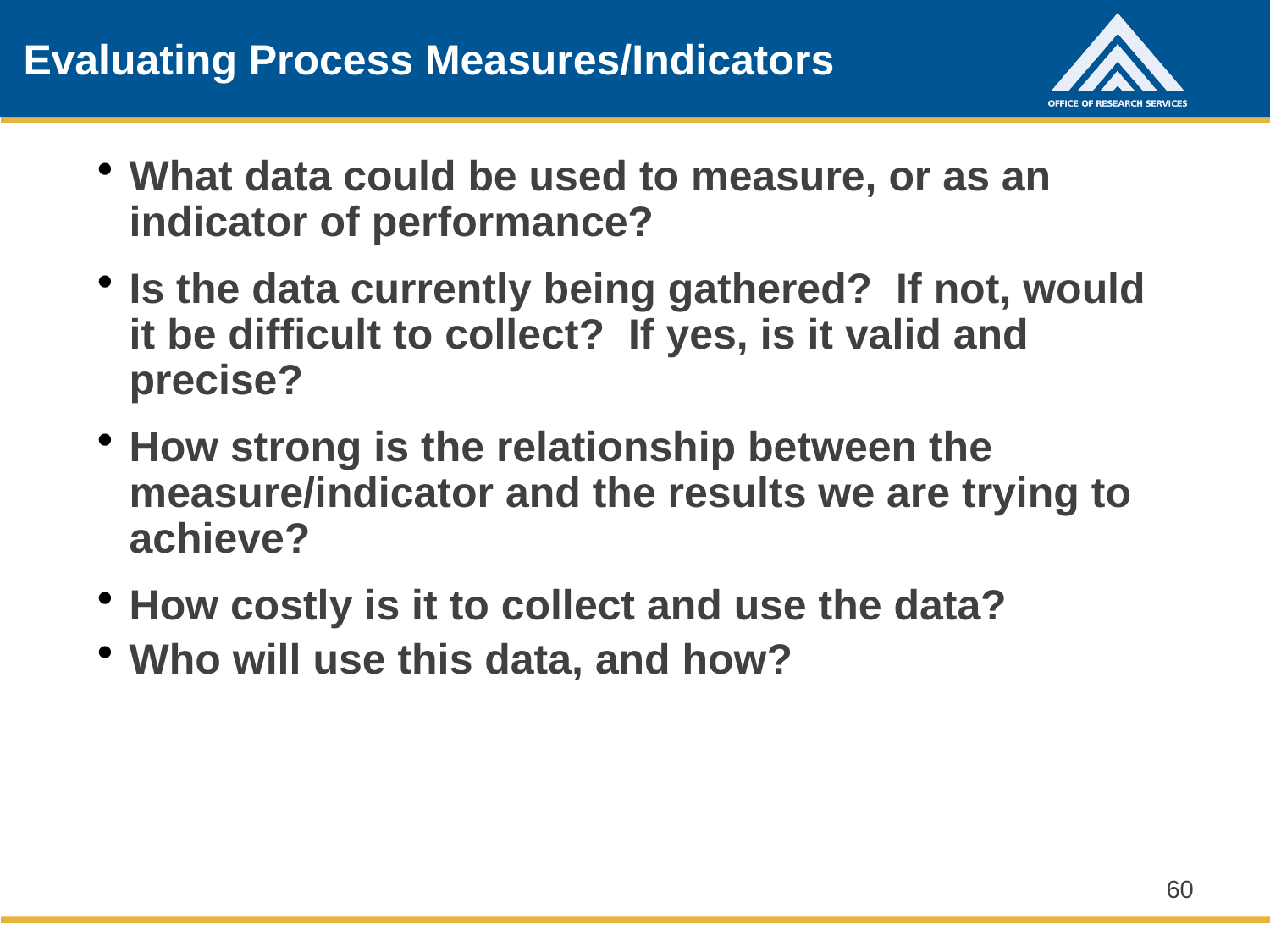

# Evaluating Process Measures/Indicators
What data could be used to measure, or as an indicator of performance?
Is the data currently being gathered?  If not, would it be difficult to collect?  If yes, is it valid and precise?
How strong is the relationship between the measure/indicator and the results we are trying to achieve?
How costly is it to collect and use the data?
Who will use this data, and how?
60